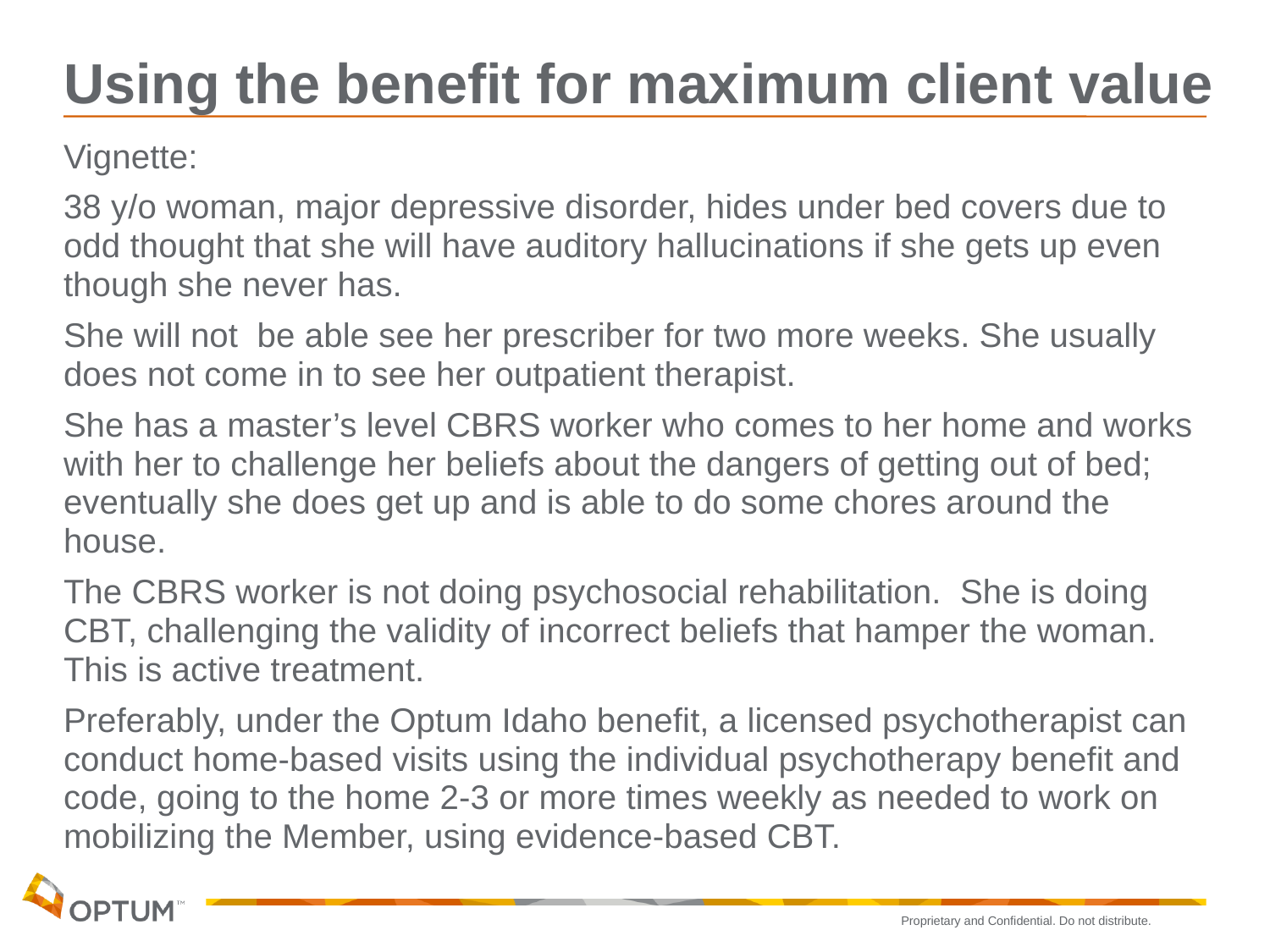

# Using the benefit for maximum client value
Vignette:
38 y/o woman, major depressive disorder, hides under bed covers due to odd thought that she will have auditory hallucinations if she gets up even though she never has.
She will not  be able see her prescriber for two more weeks. She usually does not come in to see her outpatient therapist.
She has a master’s level CBRS worker who comes to her home and works with her to challenge her beliefs about the dangers of getting out of bed; eventually she does get up and is able to do some chores around the house.
The CBRS worker is not doing psychosocial rehabilitation.  She is doing CBT, challenging the validity of incorrect beliefs that hamper the woman. This is active treatment.
Preferably, under the Optum Idaho benefit, a licensed psychotherapist can conduct home-based visits using the individual psychotherapy benefit and code, going to the home 2-3 or more times weekly as needed to work on mobilizing the Member, using evidence-based CBT.